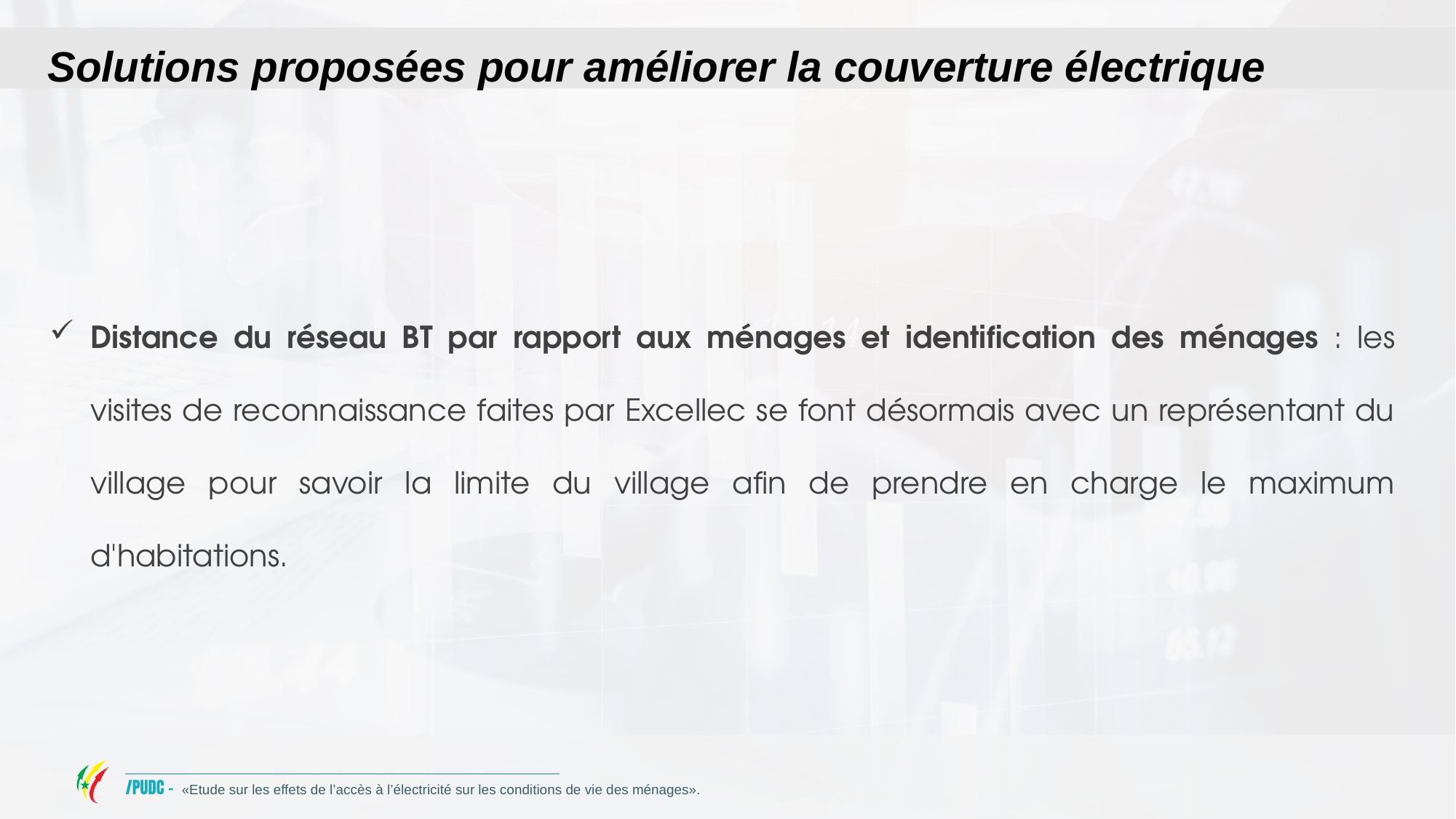

Solutions proposées pour améliorer la couverture électrique

Distance du réseau BT par rapport aux ménages et identification des ménages : les visites de reconnaissance faites par Excellec se font désormais avec un représentant du village pour savoir la limite du village afin de prendre en charge le maximum d'habitations.